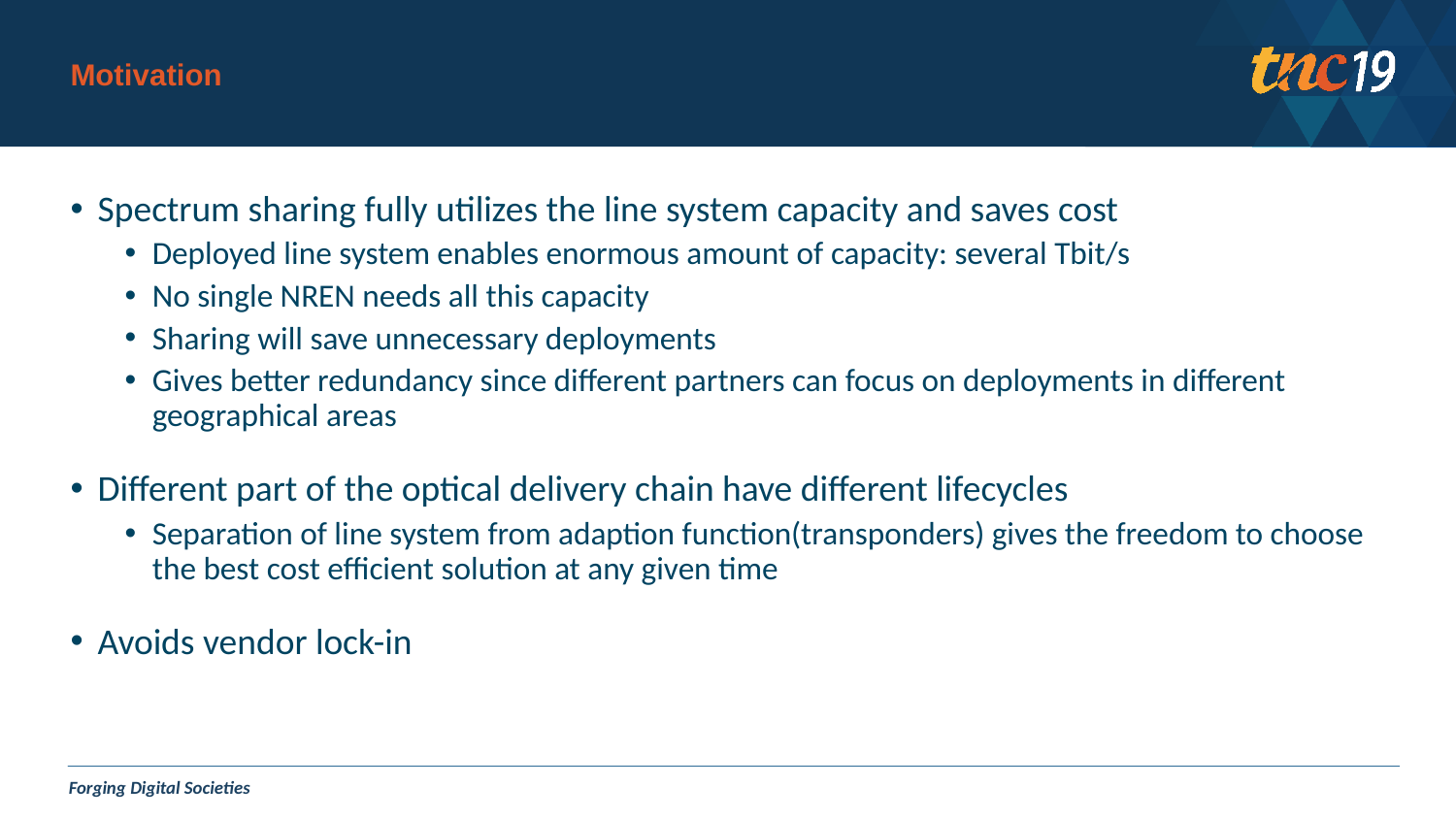

# Motivation
Spectrum sharing fully utilizes the line system capacity and saves cost
Deployed line system enables enormous amount of capacity: several Tbit/s
No single NREN needs all this capacity
Sharing will save unnecessary deployments
Gives better redundancy since different partners can focus on deployments in different geographical areas
Different part of the optical delivery chain have different lifecycles
Separation of line system from adaption function(transponders) gives the freedom to choose the best cost efficient solution at any given time
Avoids vendor lock-in
4